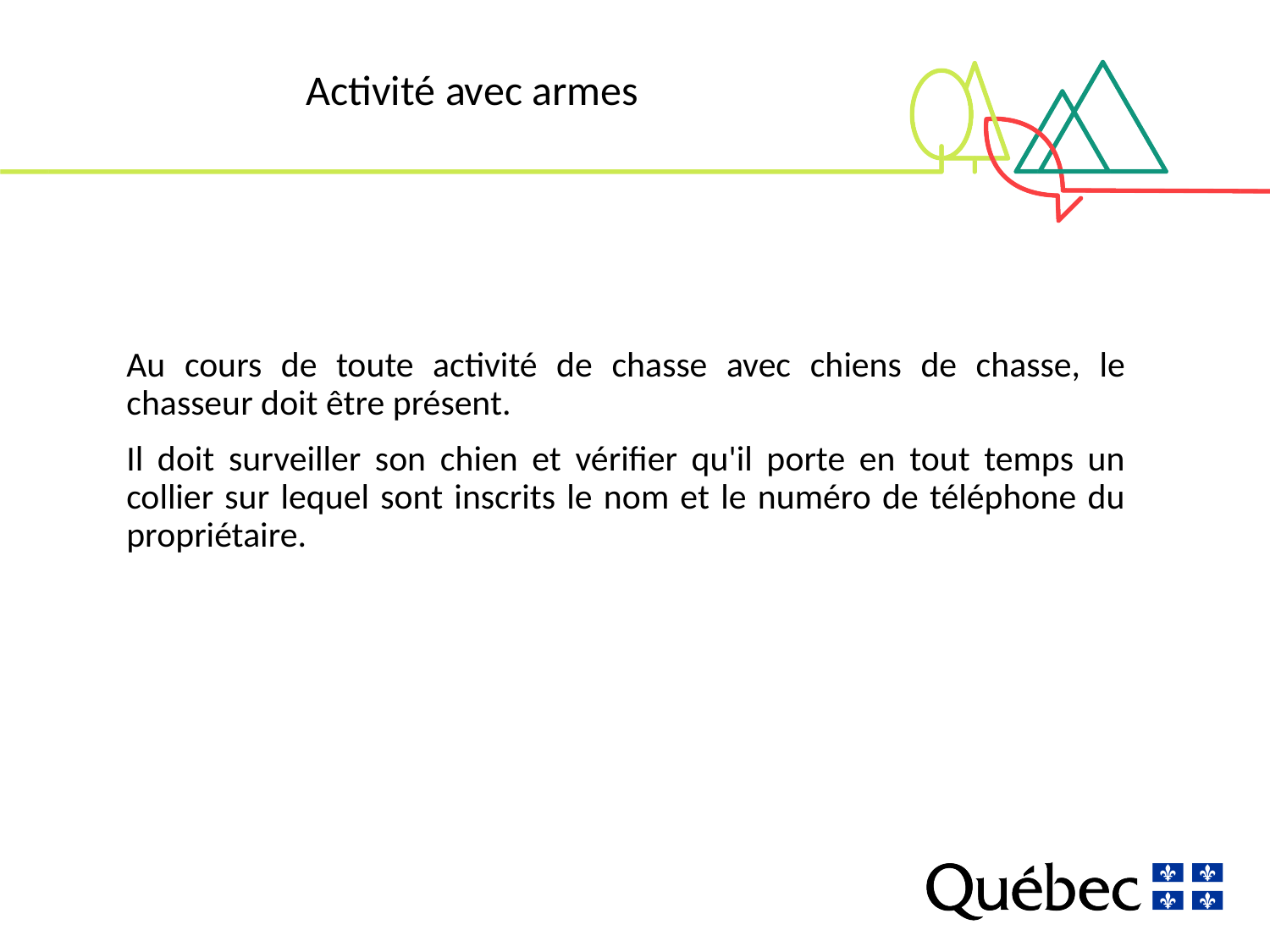

# Activité avec armes
Au cours de toute activité de chasse avec chiens de chasse, le chasseur doit être présent.
Il doit surveiller son chien et vérifier qu'il porte en tout temps un collier sur lequel sont inscrits le nom et le numéro de téléphone du propriétaire.